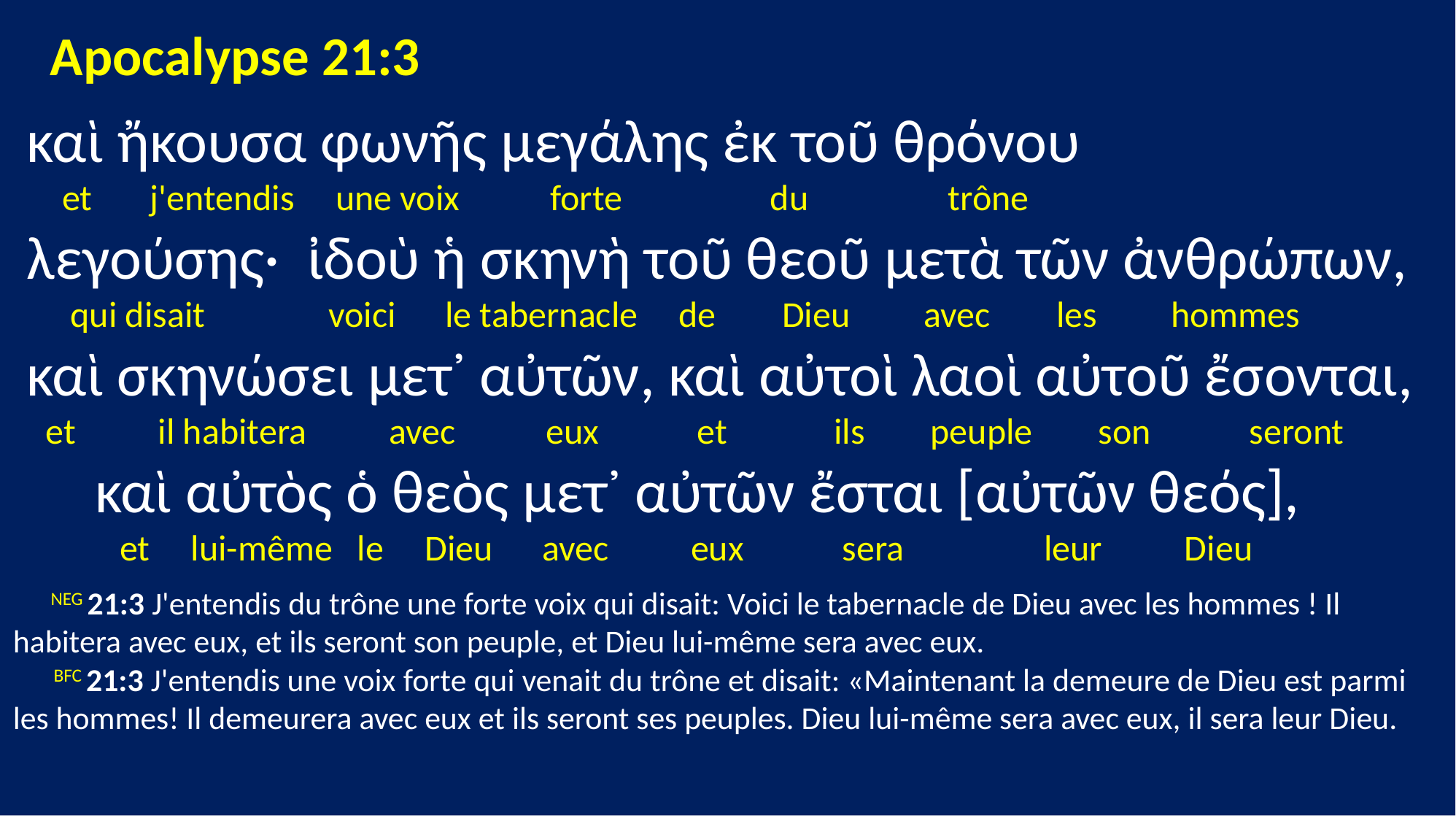

Apocalypse 21:3

 καὶ ἤκουσα φωνῆς μεγάλης ἐκ τοῦ θρόνου
      et       j'entendis     une voix           forte                  du                 trône
 λεγούσης·  ἰδοὺ ἡ σκηνὴ τοῦ θεοῦ μετὰ τῶν ἀνθρώπων,
       qui disait               voici      le tabernacle     de        Dieu         avec        les         hommes
 καὶ σκηνώσει μετ᾽ αὐτῶν, καὶ αὐτοὶ λαοὶ αὐτοῦ ἔσονται,
    et          il habitera          avec           eux            et             ils        peuple        son            seront
      καὶ αὐτὸς ὁ θεὸς μετ᾽ αὐτῶν ἔσται [αὐτῶν θεός],
             et     lui-même   le     Dieu      avec          eux            sera                 leur          Dieu

         NEG 21:3 J'entendis du trône une forte voix qui disait: Voici le tabernacle de Dieu avec les hommes ! Il habitera avec eux, et ils seront son peuple, et Dieu lui-même sera avec eux.
      BFC 21:3 J'entendis une voix forte qui venait du trône et disait: «Maintenant la demeure de Dieu est parmi les hommes! Il demeurera avec eux et ils seront ses peuples. Dieu lui-même sera avec eux, il sera leur Dieu.